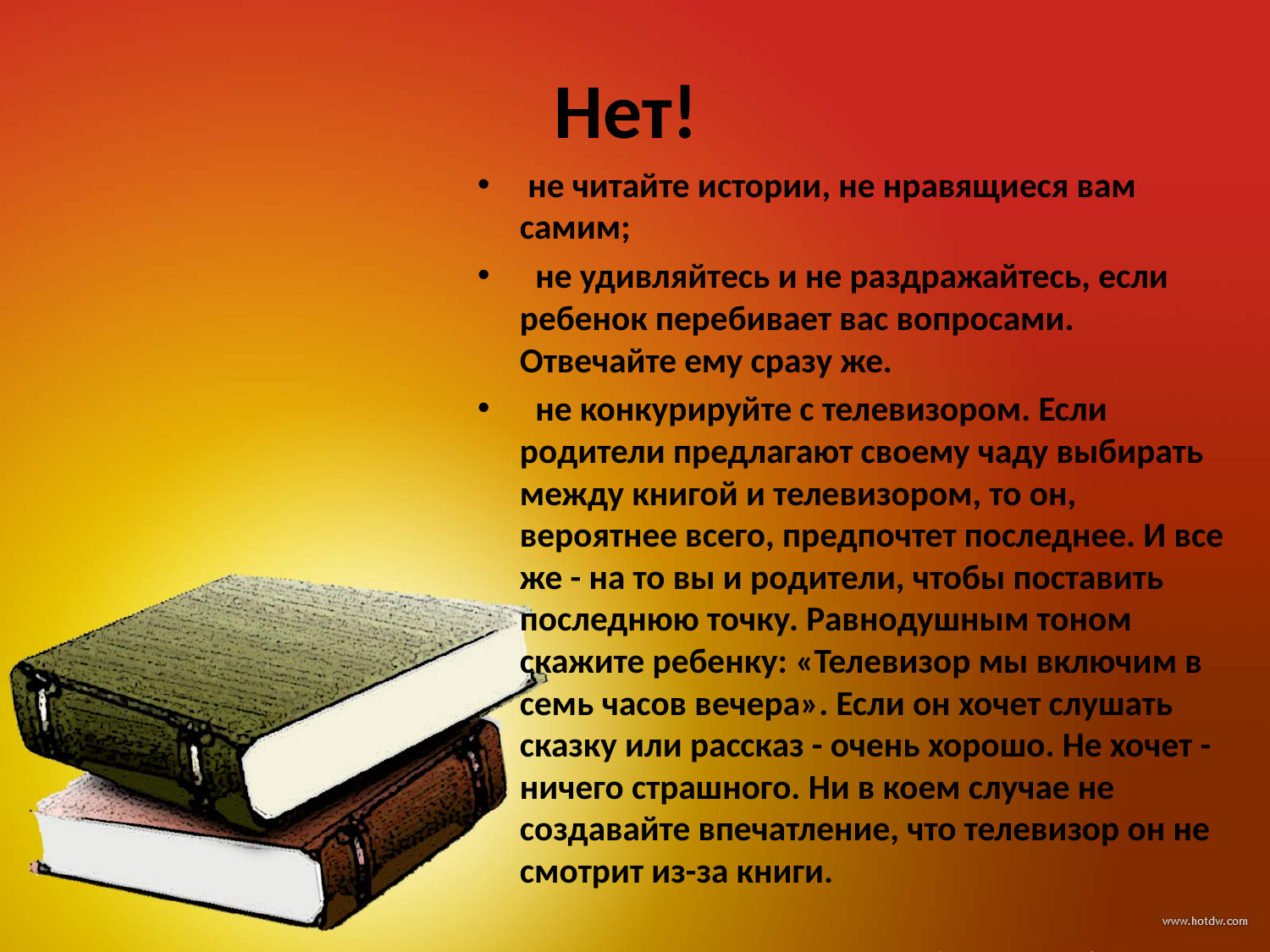

# Нет!
 не читайте истории, не нравящиеся вам самим;
  не удивляйтесь и не раздражайтесь, если ребенок перебивает вас вопросами. Отвечайте ему сразу же.
  не конкурируйте с телевизором. Если родители предлагают своему чаду выбирать между книгой и телевизором, то он, вероятнее всего, предпочтет последнее. И все же - на то вы и родители, чтобы поставить последнюю точку. Равнодушным тоном скажите ребенку: «Телевизор мы включим в семь часов вечера». Если он хочет слушать сказку или рассказ - очень хорошо. Не хочет - ничего страшного. Ни в коем случае не создавайте впечатление, что телевизор он не смотрит из-за книги.